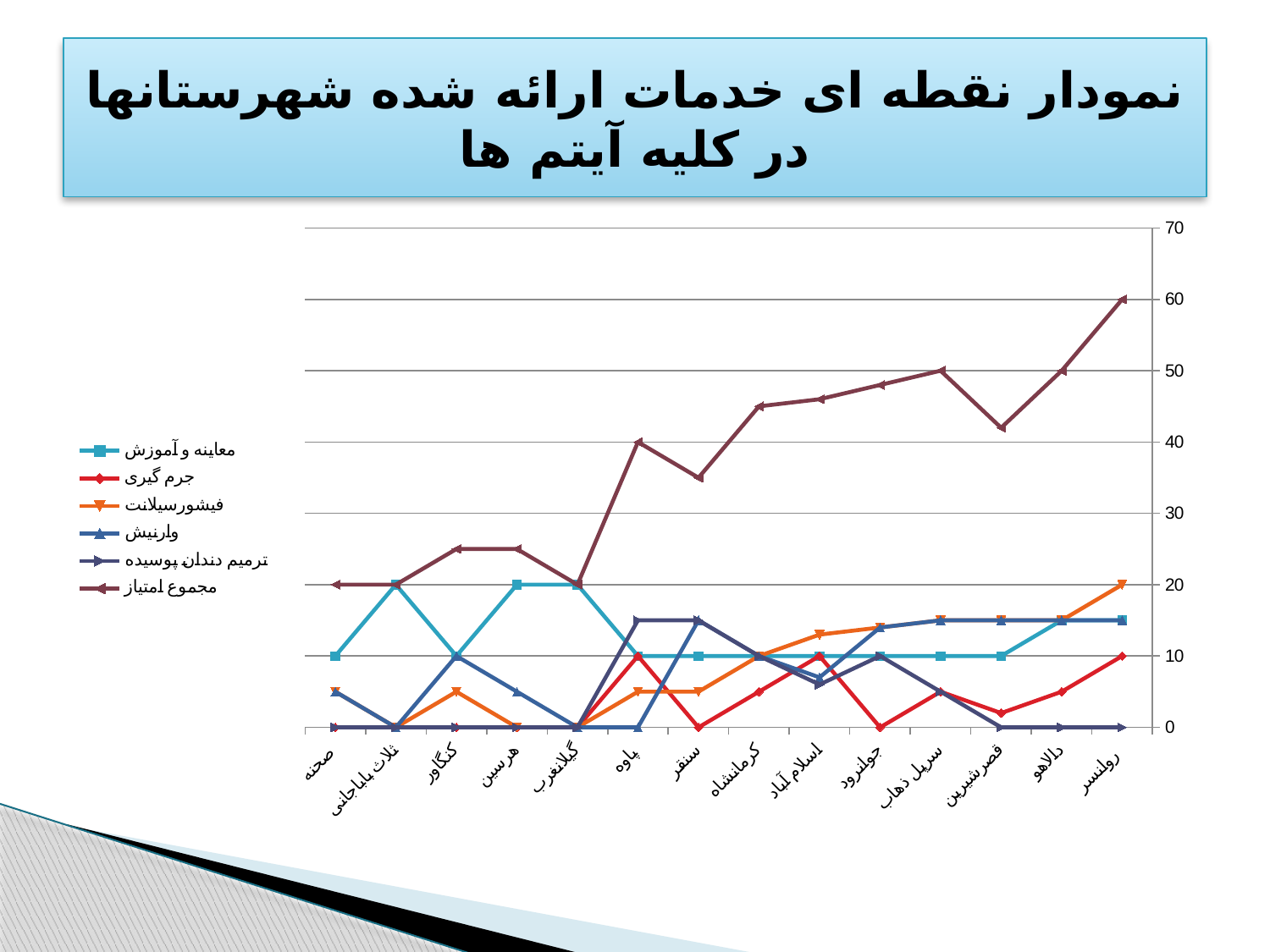

# نمودار نقطه ای خدمات ارائه شده شهرستانها در کلیه آیتم ها

### Chart

| Category | معاینه و آموزش | جرم گیری | فیشورسیلانت | وارنیش | ترمیم دندان پوسیده | مجموع امتیاز |
|---|---|---|---|---|---|---|
| روانسر   | 15.0 | 10.0 | 20.0 | 15.0 | 0.0 | 60.0 |
| دالاهو | 15.0 | 5.0 | 15.0 | 15.0 | 0.0 | 50.0 |
| قصرشیرین | 10.0 | 2.0 | 15.0 | 15.0 | 0.0 | 42.0 |
| سرپل ذهاب | 10.0 | 5.0 | 15.0 | 15.0 | 5.0 | 50.0 |
| جوانرود | 10.0 | 0.0 | 14.0 | 14.0 | 10.0 | 48.0 |
| اسلام آباد | 10.0 | 10.0 | 13.0 | 7.0 | 6.0 | 46.0 |
| کرمانشاه | 10.0 | 5.0 | 10.0 | 10.0 | 10.0 | 45.0 |
| سنقر | 10.0 | 0.0 | 5.0 | 15.0 | 15.0 | 35.0 |
| پاوه  | 10.0 | 10.0 | 5.0 | 0.0 | 15.0 | 40.0 |
| گیلانغرب | 20.0 | 0.0 | 0.0 | 0.0 | 0.0 | 20.0 |
| هرسین | 20.0 | 0.0 | 0.0 | 5.0 | 0.0 | 25.0 |
| کنگاور | 10.0 | 0.0 | 5.0 | 10.0 | 0.0 | 25.0 |
| ثلاث باباجانی | 20.0 | 0.0 | 0.0 | 0.0 | 0.0 | 20.0 |
| صحنه  | 10.0 | 0.0 | 5.0 | 5.0 | 0.0 | 20.0 |